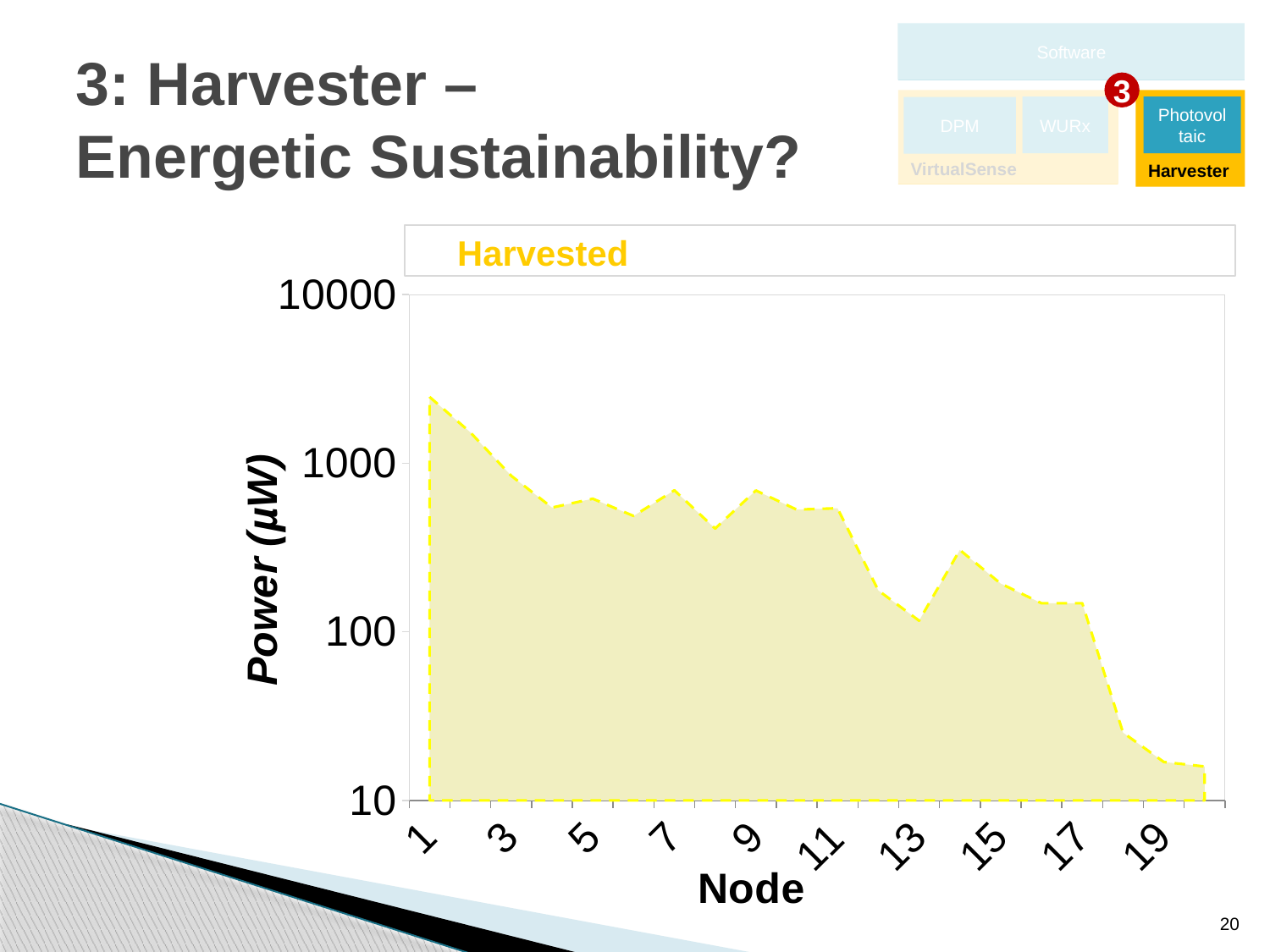

Software

Harvester

VirtualSense
WURx
Photovoltaic
DPM

3
# 3: Harvester – Energetic Sustainability?

Harvested

### Chart

| Category | Harvested |
|---|---|
20